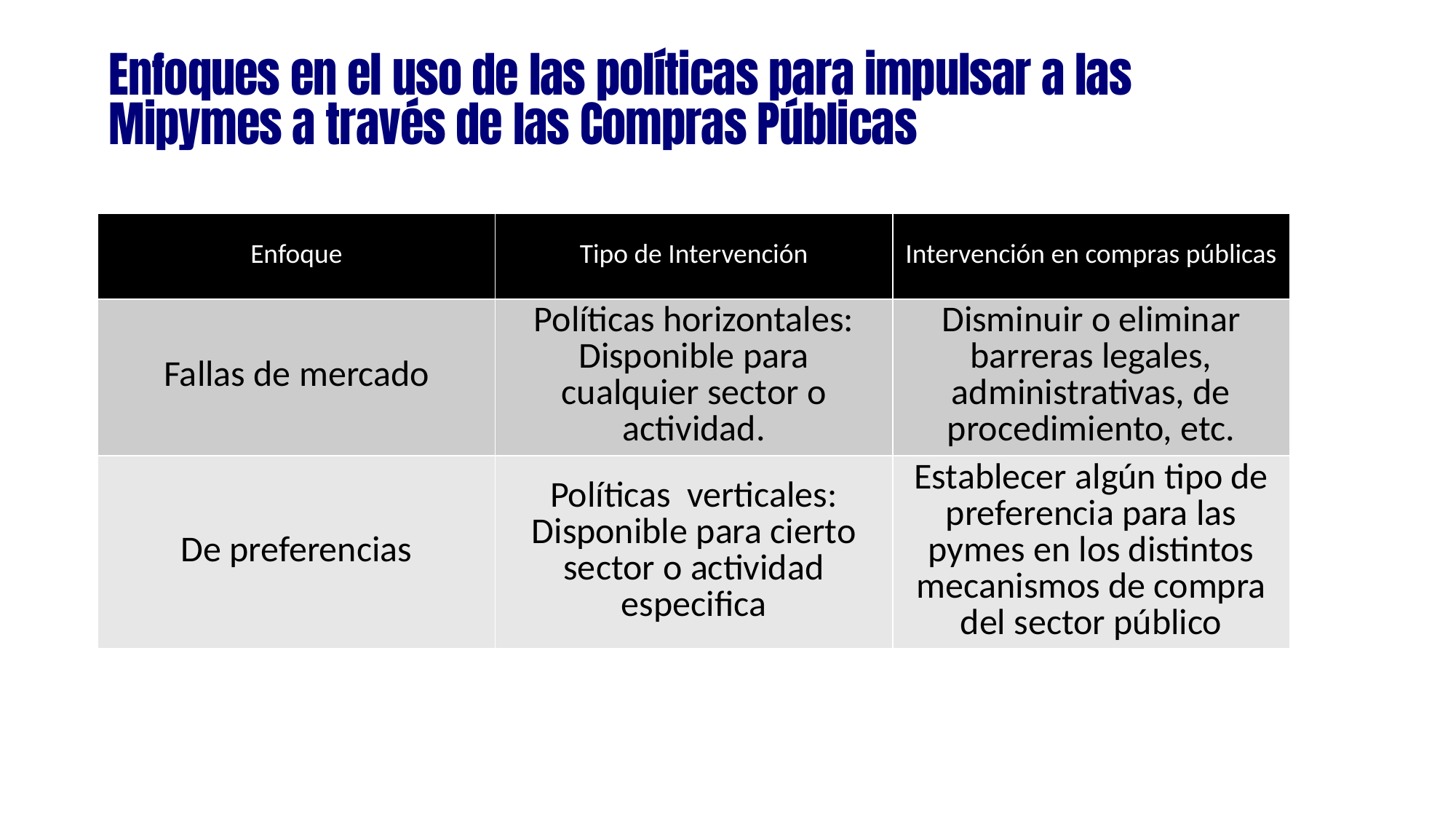

Enfoques en el uso de las políticas para impulsar a las Mipymes a través de las Compras Públicas
| Enfoque | Tipo de Intervención | Intervención en compras públicas |
| --- | --- | --- |
| Fallas de mercado | Políticas horizontales: Disponible para cualquier sector o actividad. | Disminuir o eliminar barreras legales, administrativas, de procedimiento, etc. |
| De preferencias | Políticas verticales: Disponible para cierto sector o actividad especifica | Establecer algún tipo de preferencia para las pymes en los distintos mecanismos de compra del sector público |